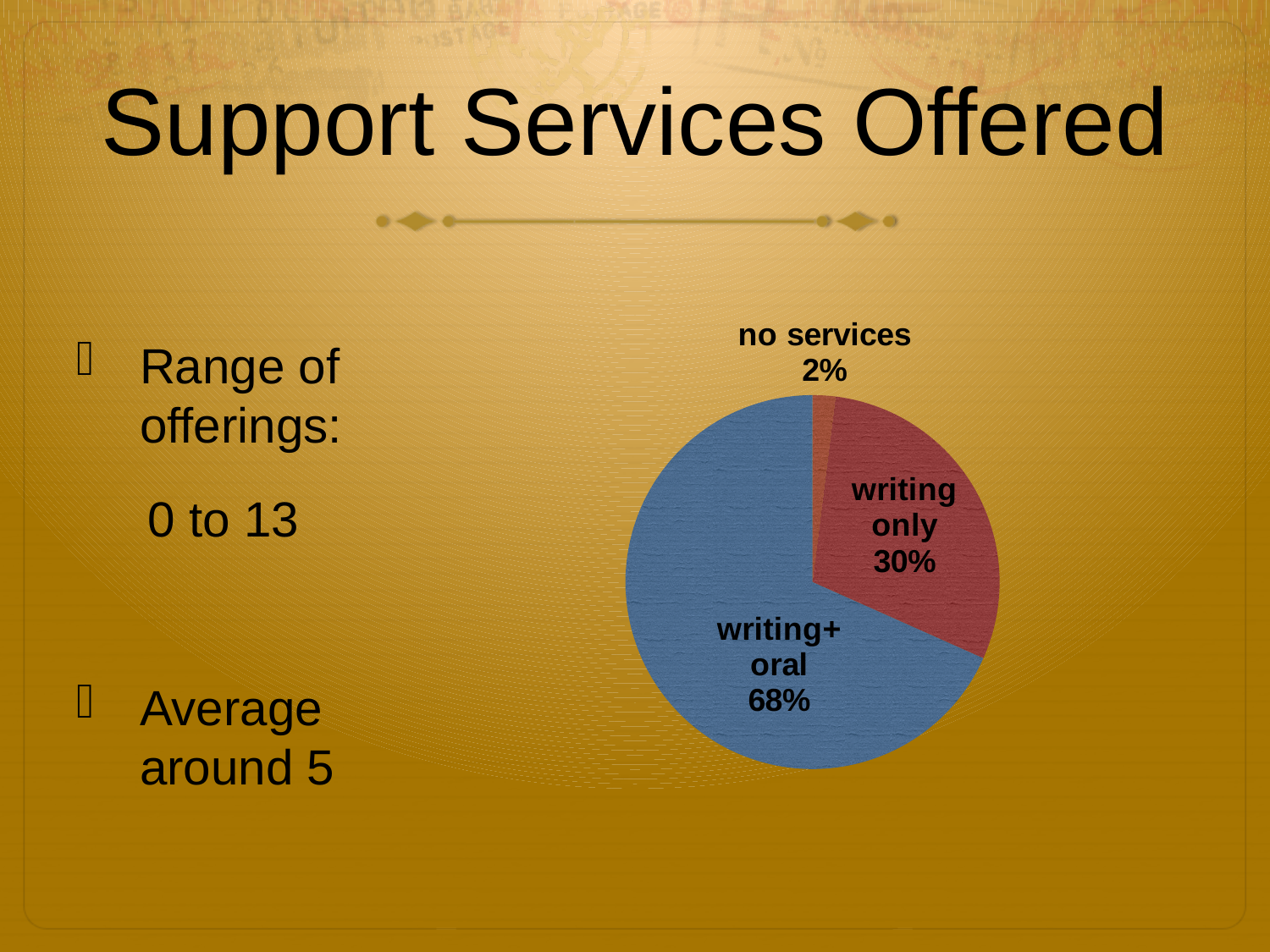

# Support Services Offered

### Chart

| Category |  |
|---|---|
| no services | 0.02 |
| writing only | 0.3 |
| writing+oral | 0.69 |

[unsupported chart]

Range of offerings:
    0 to 13

Average around 5